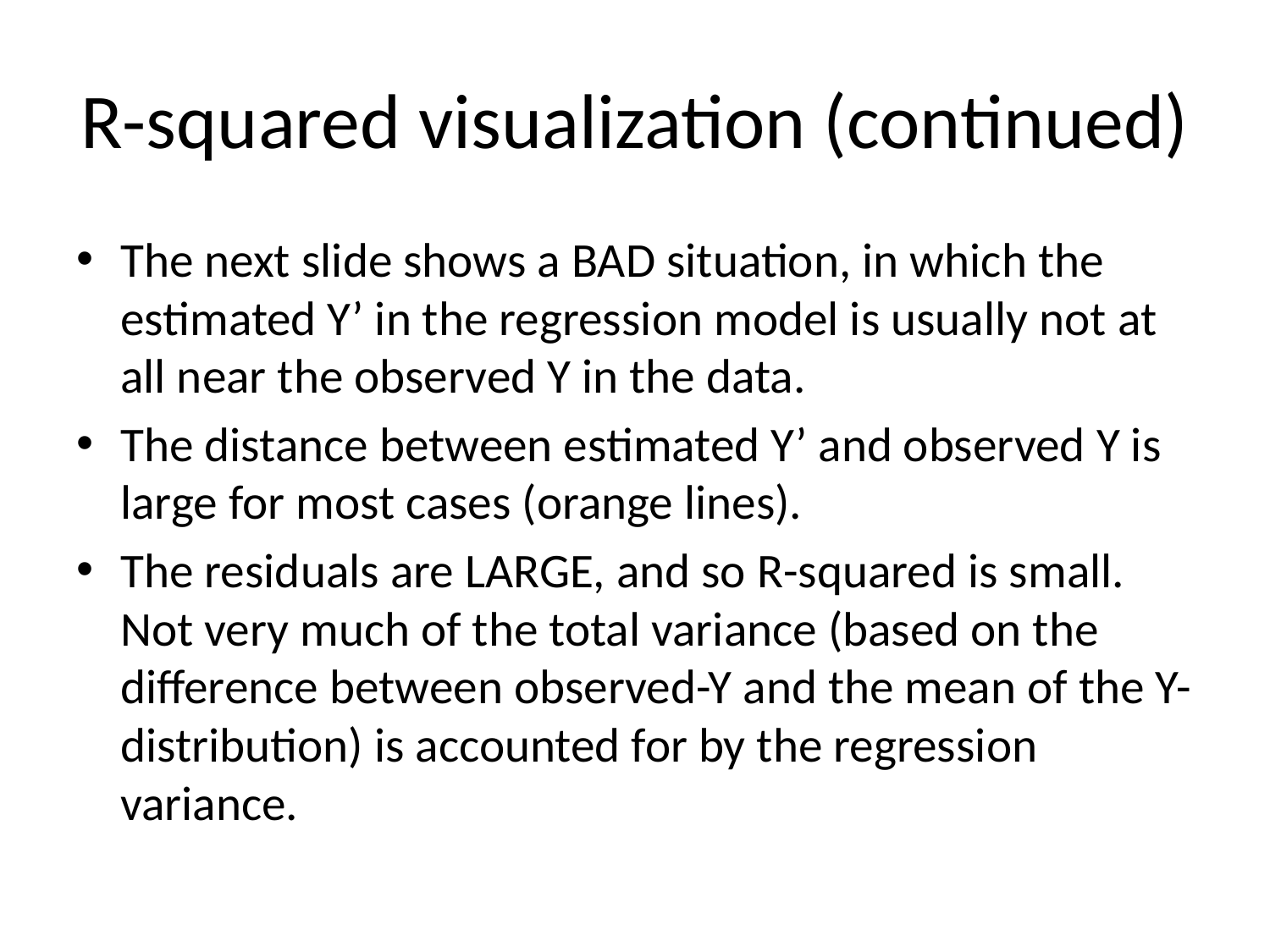

# R-squared visualization (continued)
The next slide shows a BAD situation, in which the estimated Y’ in the regression model is usually not at all near the observed Y in the data.
The distance between estimated Y’ and observed Y is large for most cases (orange lines).
The residuals are LARGE, and so R-squared is small. Not very much of the total variance (based on the difference between observed-Y and the mean of the Y-distribution) is accounted for by the regression variance.